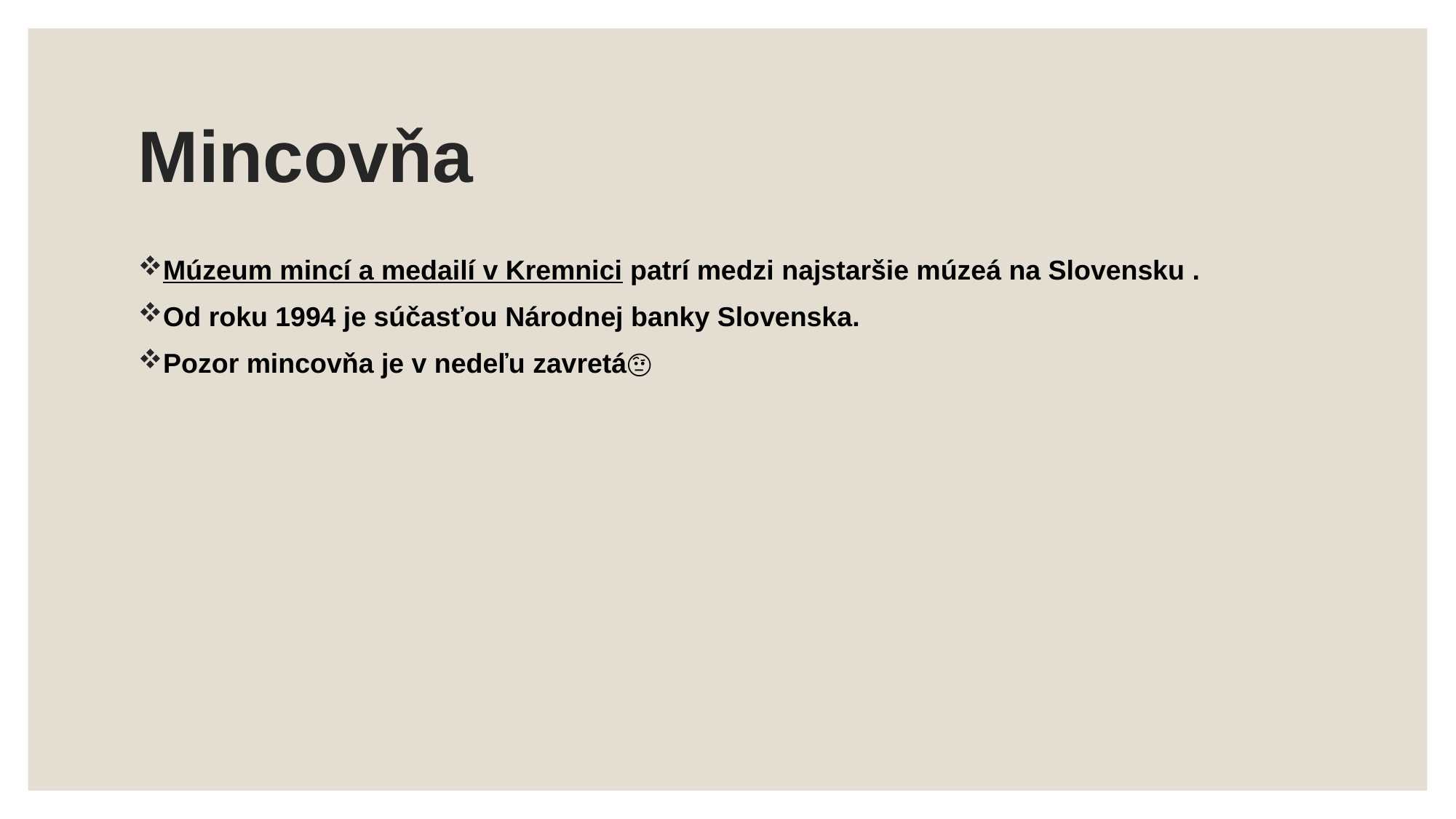

# Mincovňa
Múzeum mincí a medailí v Kremnici patrí medzi najstaršie múzeá na Slovensku .
Od roku 1994 je súčasťou Národnej banky Slovenska.
Pozor mincovňa je v nedeľu zavretá🤨